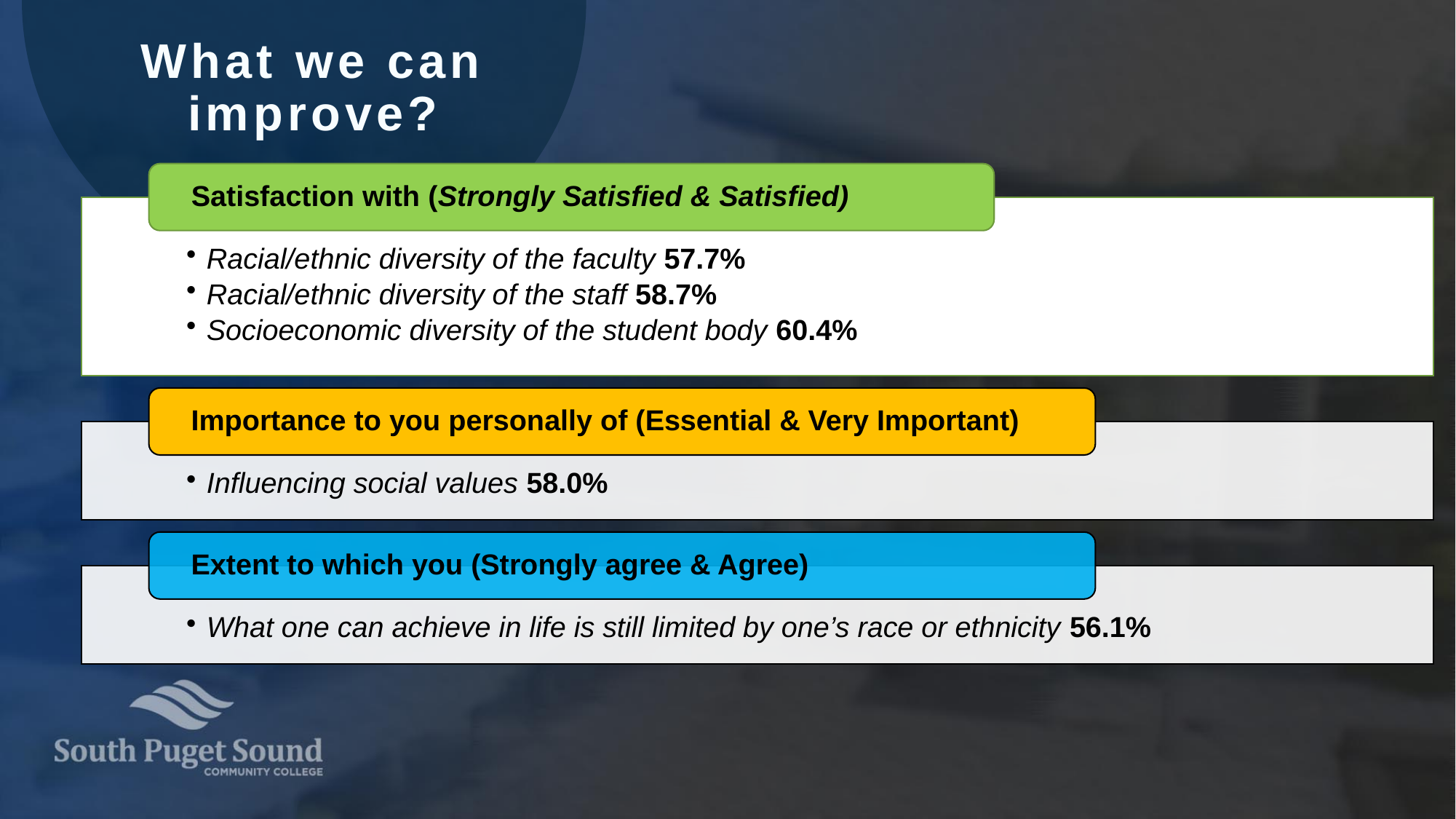

What we can improve?
Racial/ethnic diversity of the faculty 57.7%
Racial/ethnic diversity of the staff 58.7%
Socioeconomic diversity of the student body 60.4%
Satisfaction with (Strongly Satisfied & Satisfied)
Influencing social values 58.0%
Importance to you personally of (Essential & Very Important)
What one can achieve in life is still limited by one’s race or ethnicity 56.1%
Extent to which you (Strongly agree & Agree)